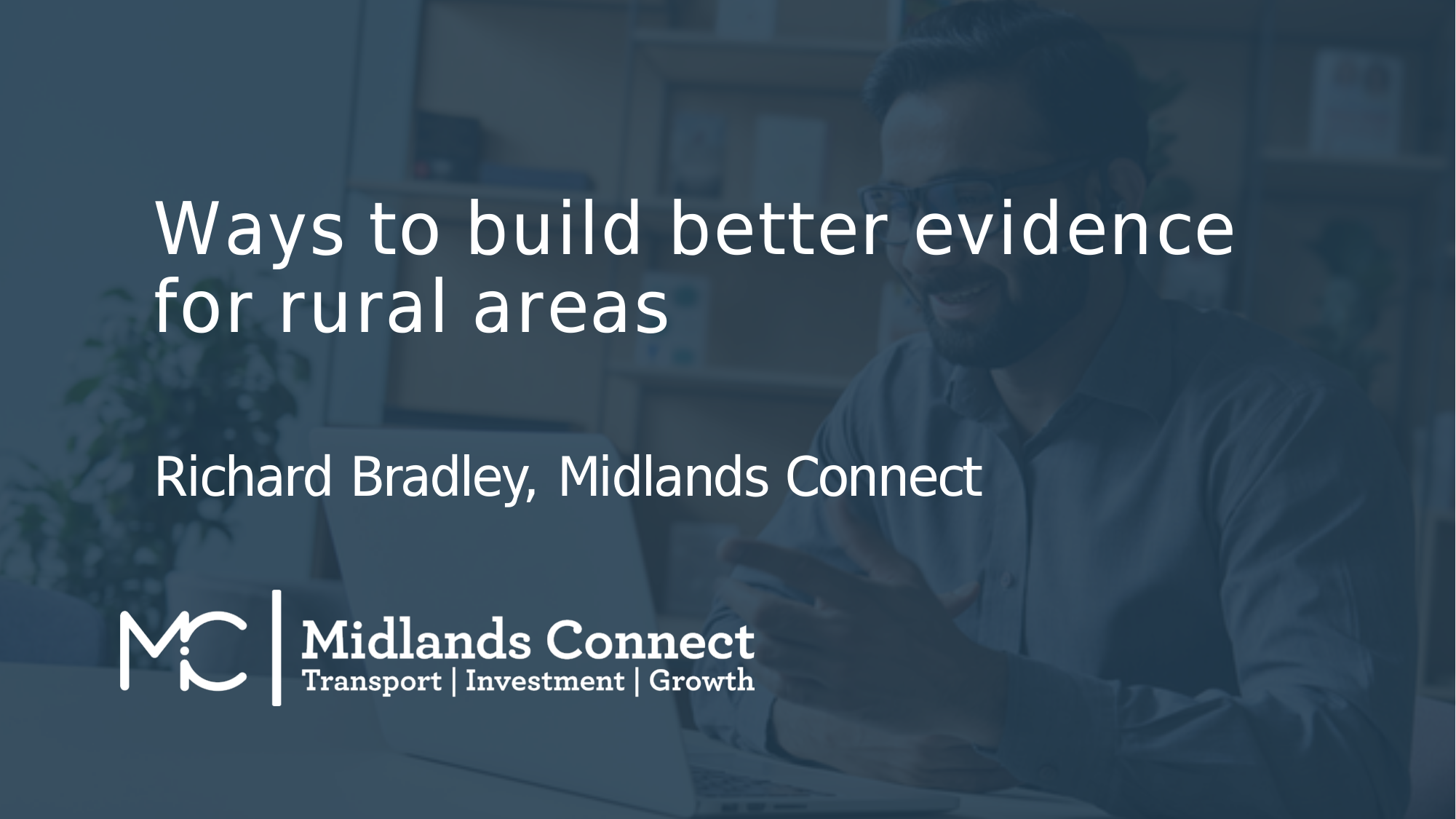

Ways to build better evidence for rural areas
Richard Bradley, Midlands Connect